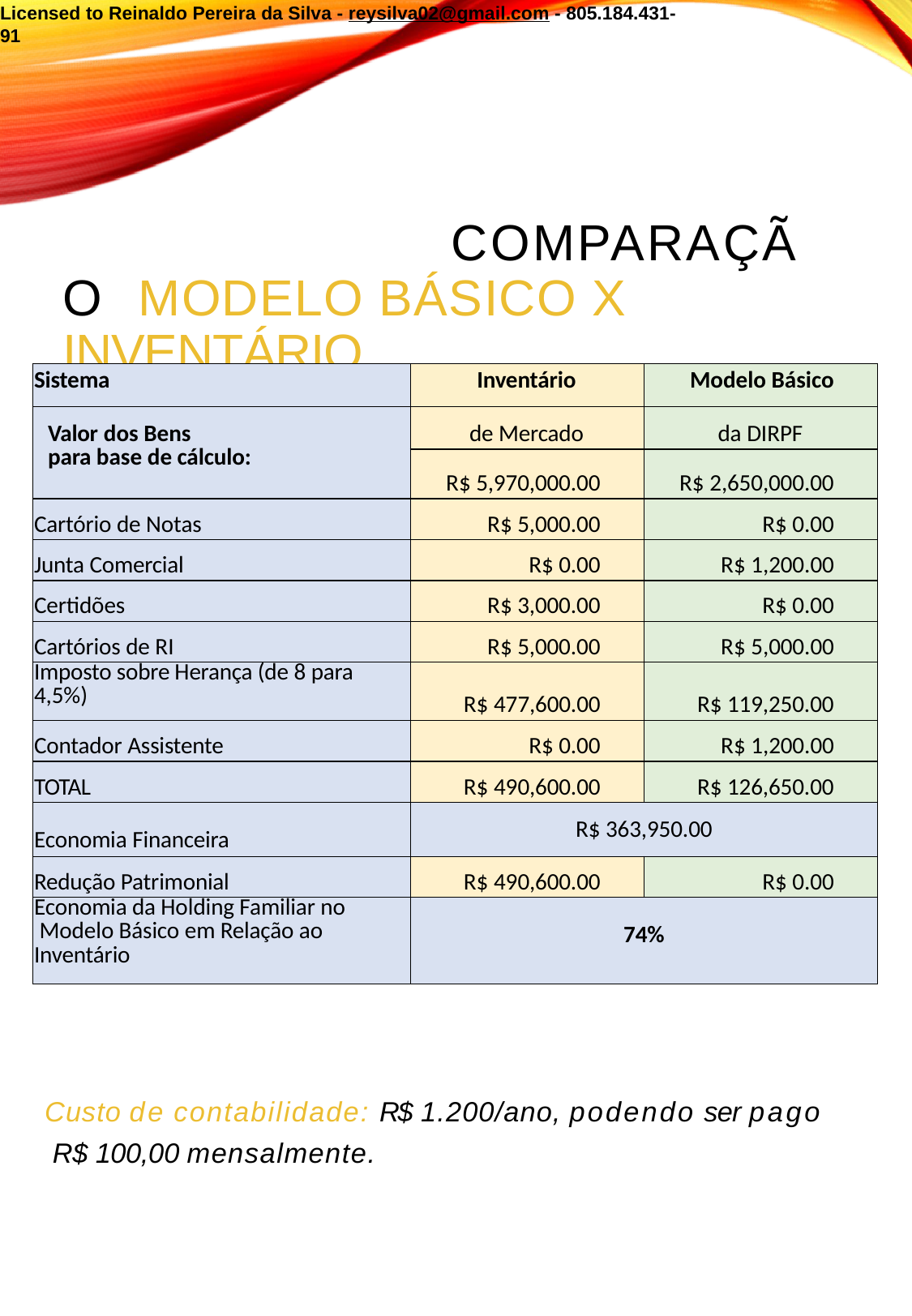

Licensed to Reinaldo Pereira da Silva - reysilva02@gmail.com - 805.184.431-91
# COMPARAÇÃO  MODELO BÁSICO X INVENTÁRIO
| Sistema | Inventário | Modelo Básico |
| --- | --- | --- |
| Valor dos Bens para base de cálculo: | de Mercado | da DIRPF |
|  | R$ 5,970,000.00 | R$ 2,650,000.00 |
| Cartório de Notas | R$ 5,000.00 | R$ 0.00 |
| Junta Comercial | R$ 0.00 | R$ 1,200.00 |
| Certidões | R$ 3,000.00 | R$ 0.00 |
| Cartórios de RI | R$ 5,000.00 | R$ 5,000.00 |
| Imposto sobre Herança (de 8 para 4,5%) | R$ 477,600.00 | R$ 119,250.00 |
| Contador Assistente | R$ 0.00 | R$ 1,200.00 |
| TOTAL | R$ 490,600.00 | R$ 126,650.00 |
| Economia Financeira | R$ 363,950.00 |  |
| Redução Patrimonial | R$ 490,600.00 | R$ 0.00 |
| Economia da Holding Familiar no Modelo Básico em Relação ao Inventário | 74% |  |
Custo de contabilidade: R$ 1.200/ano, podendo ser pago  R$ 100,00 mensalmente.